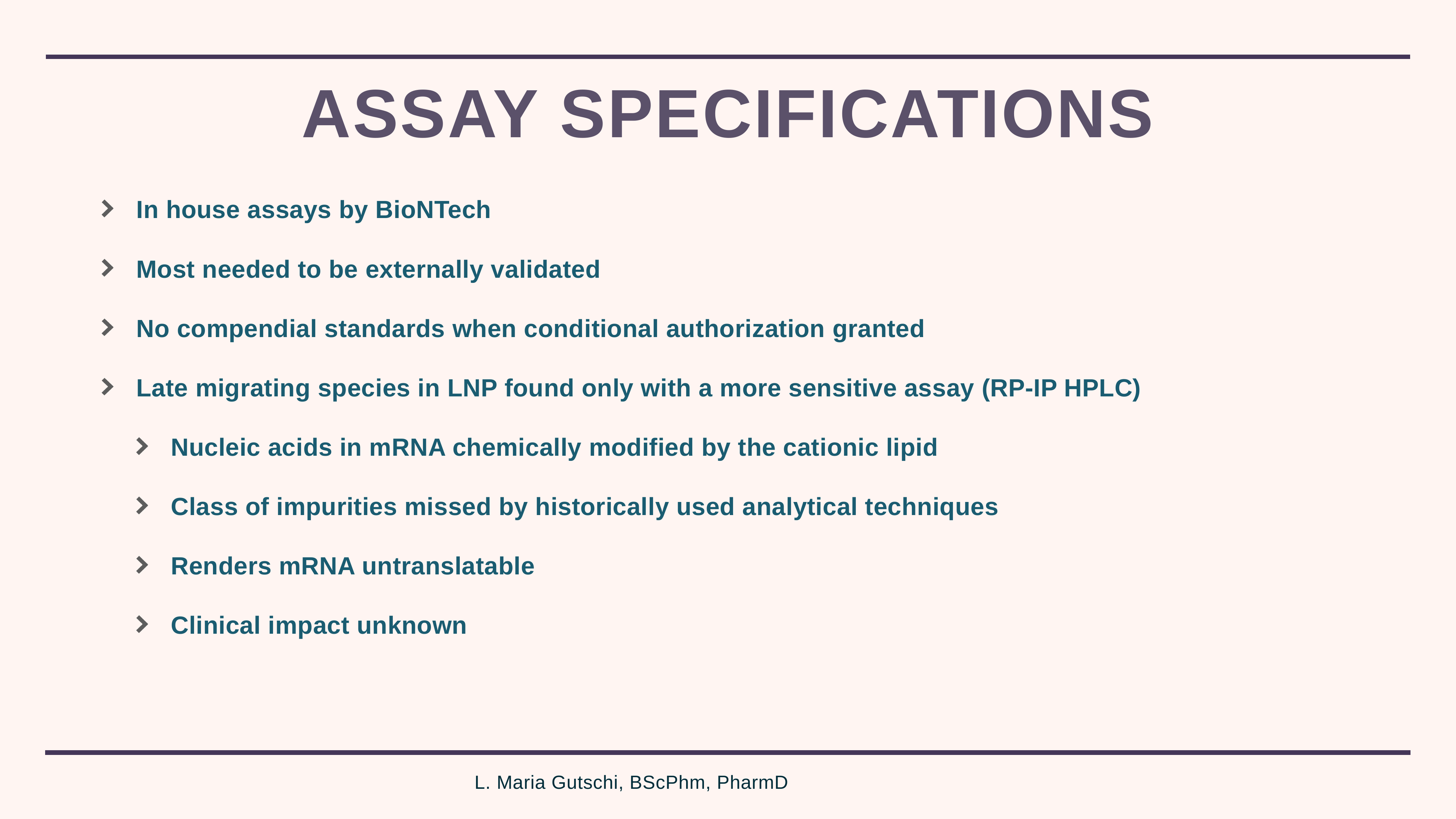

# ASSAY Specifications
In house assays by BioNTech
Most needed to be externally validated
No compendial standards when conditional authorization granted
Late migrating species in LNP found only with a more sensitive assay (RP-IP HPLC)
Nucleic acids in mRNA chemically modified by the cationic lipid
Class of impurities missed by historically used analytical techniques
Renders mRNA untranslatable
Clinical impact unknown
L. Maria Gutschi, BScPhm, PharmD